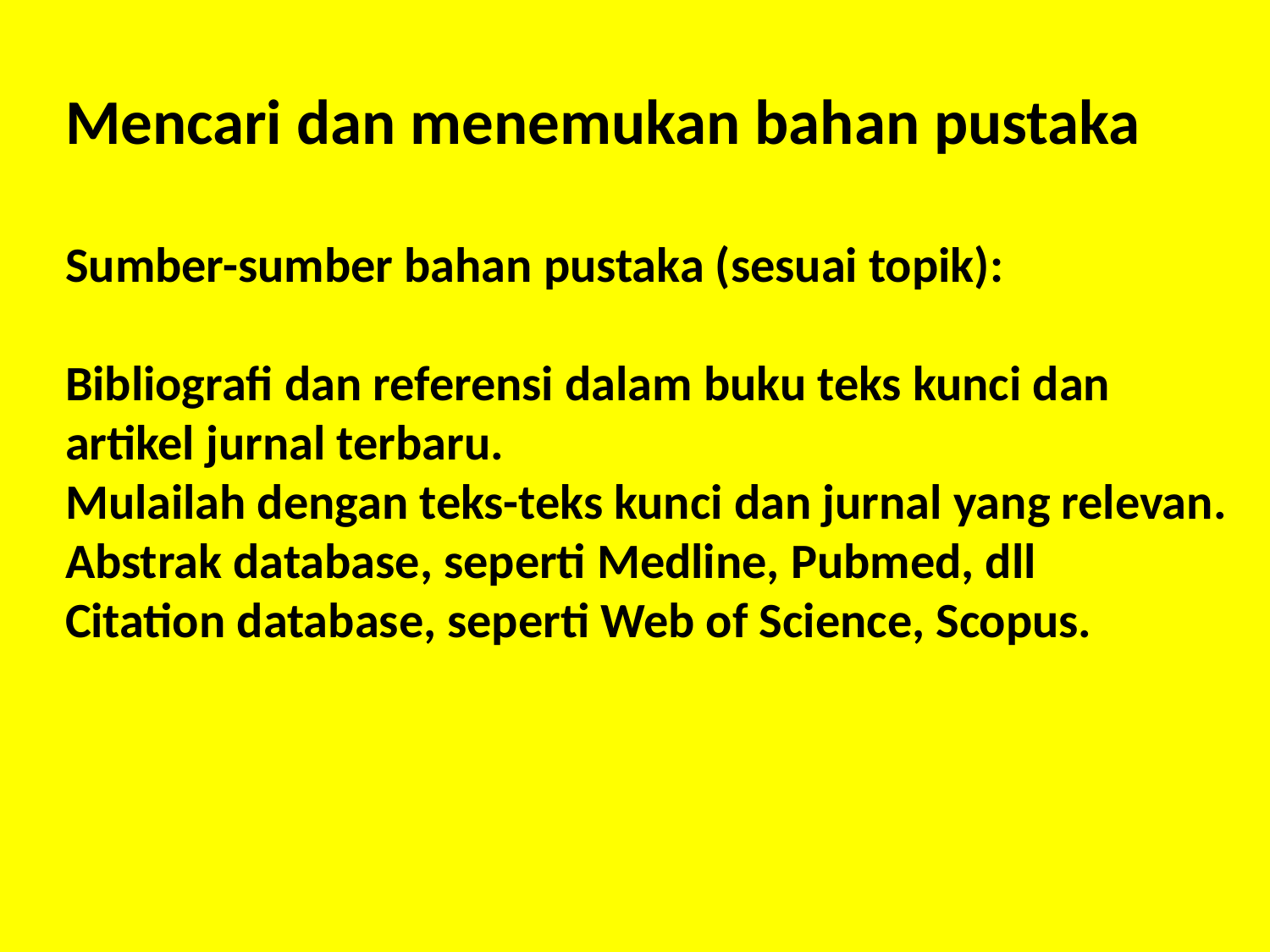

Mencari dan menemukan bahan pustaka

Sumber-sumber bahan pustaka (sesuai topik):

Bibliografi dan referensi dalam buku teks kunci dan artikel jurnal terbaru.
Mulailah dengan teks-teks kunci dan jurnal yang relevan.
Abstrak database, seperti Medline, Pubmed, dll
Citation database, seperti Web of Science, Scopus.